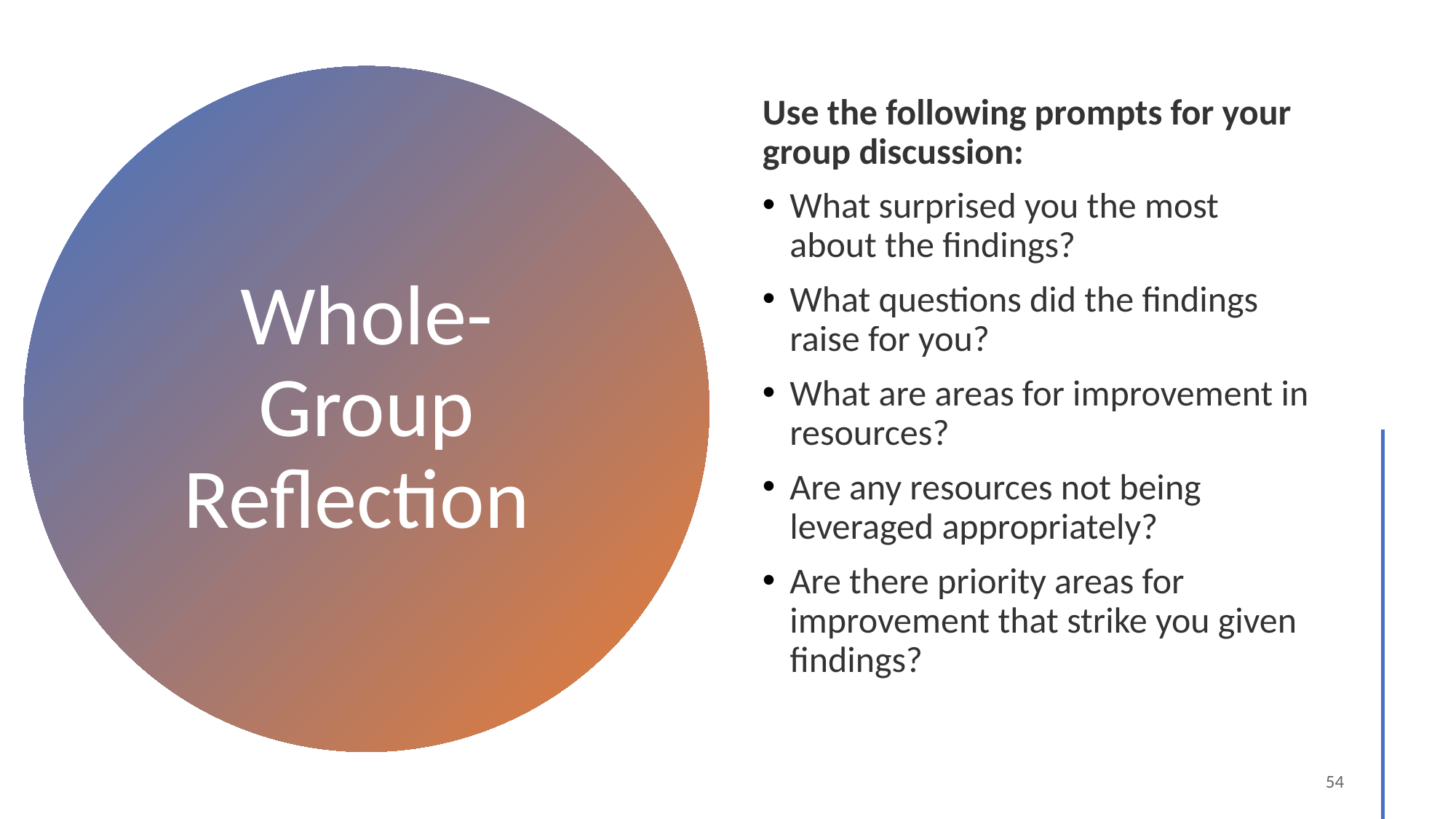

Use the following prompts for your group discussion:
What surprised you the most about the findings?
What questions did the findings raise for you?
What are areas for improvement in resources?
Are any resources not being leveraged appropriately?
Are there priority areas for improvement that strike you given  findings?

# Whole-Group Reflection

54